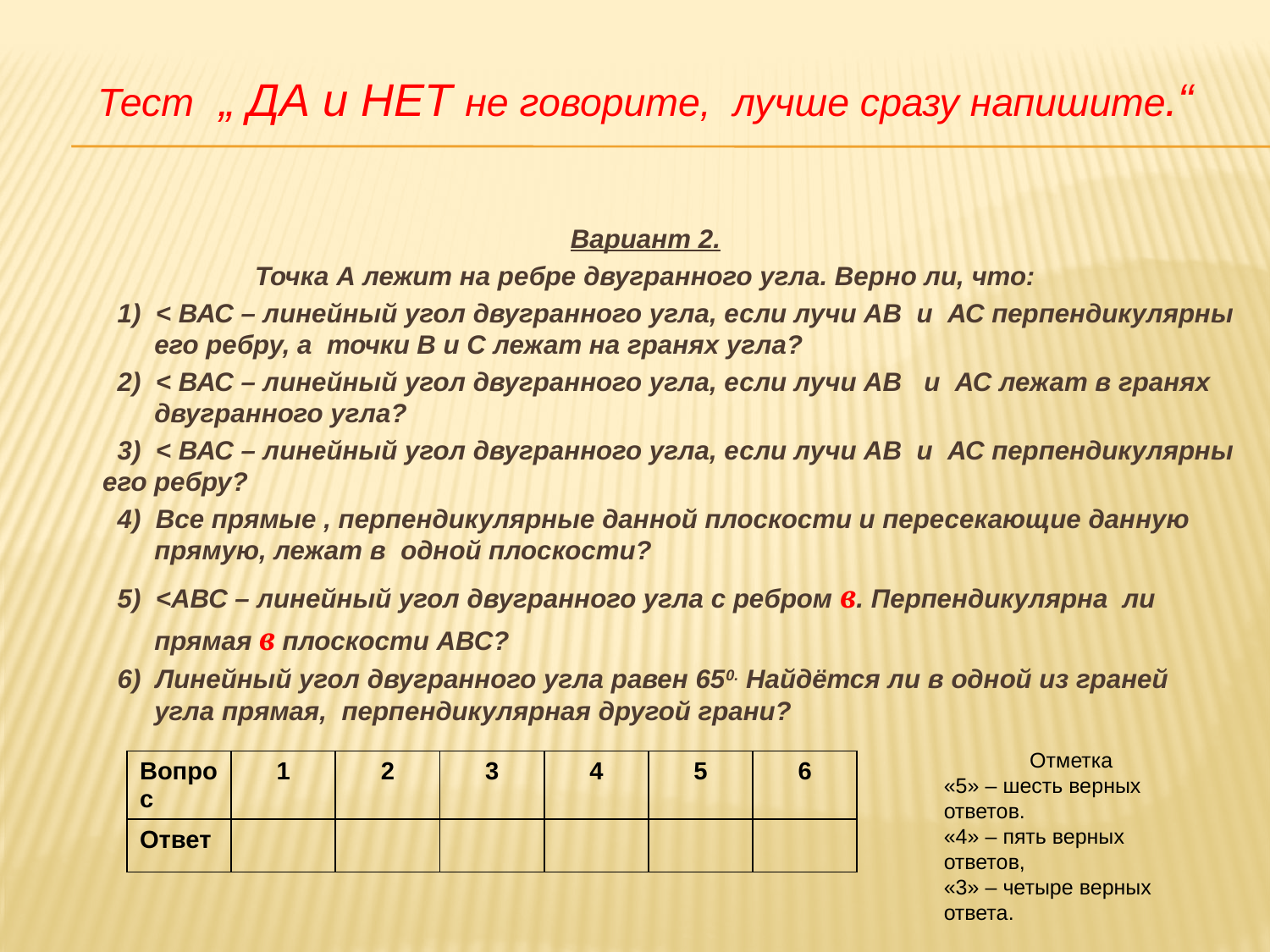

# Тест  „ Да и Нет не говорите,  лучше сразу напишите.“
Вариант 2.
Точка А лежит на ребре двугранного угла. Верно ли, что:
1)  < ВАС – линейный угол двугранного угла, если лучи АВ  и  АС перпендикулярны его ребру, а  точки В и С лежат на гранях угла?
2)  < ВАС – линейный угол двугранного угла, если лучи АВ   и  АС лежат в гранях двугранного угла?
3)  < ВАС – линейный угол двугранного угла, если лучи АВ  и  АС перпендикулярны его ребру?
4)  Все прямые , перпендикулярные данной плоскости и пересекающие данную прямую, лежат в  одной плоскости?
5)  <АВС – линейный угол двугранного угла с ребром в. Перпендикулярна  ли прямая в плоскости АВС?
6)  Линейный угол двугранного угла равен 650. Найдётся ли в одной из граней угла прямая,  перпендикулярная другой грани?

Отметка
«5» – шесть верных ответов.
«4» – пять верных ответов,
«3» – четыре верных ответа.
| Вопрос | 1 | 2 | 3 | 4 | 5 | 6 |
| --- | --- | --- | --- | --- | --- | --- |
| Ответ |  |  |  |  |  |  |